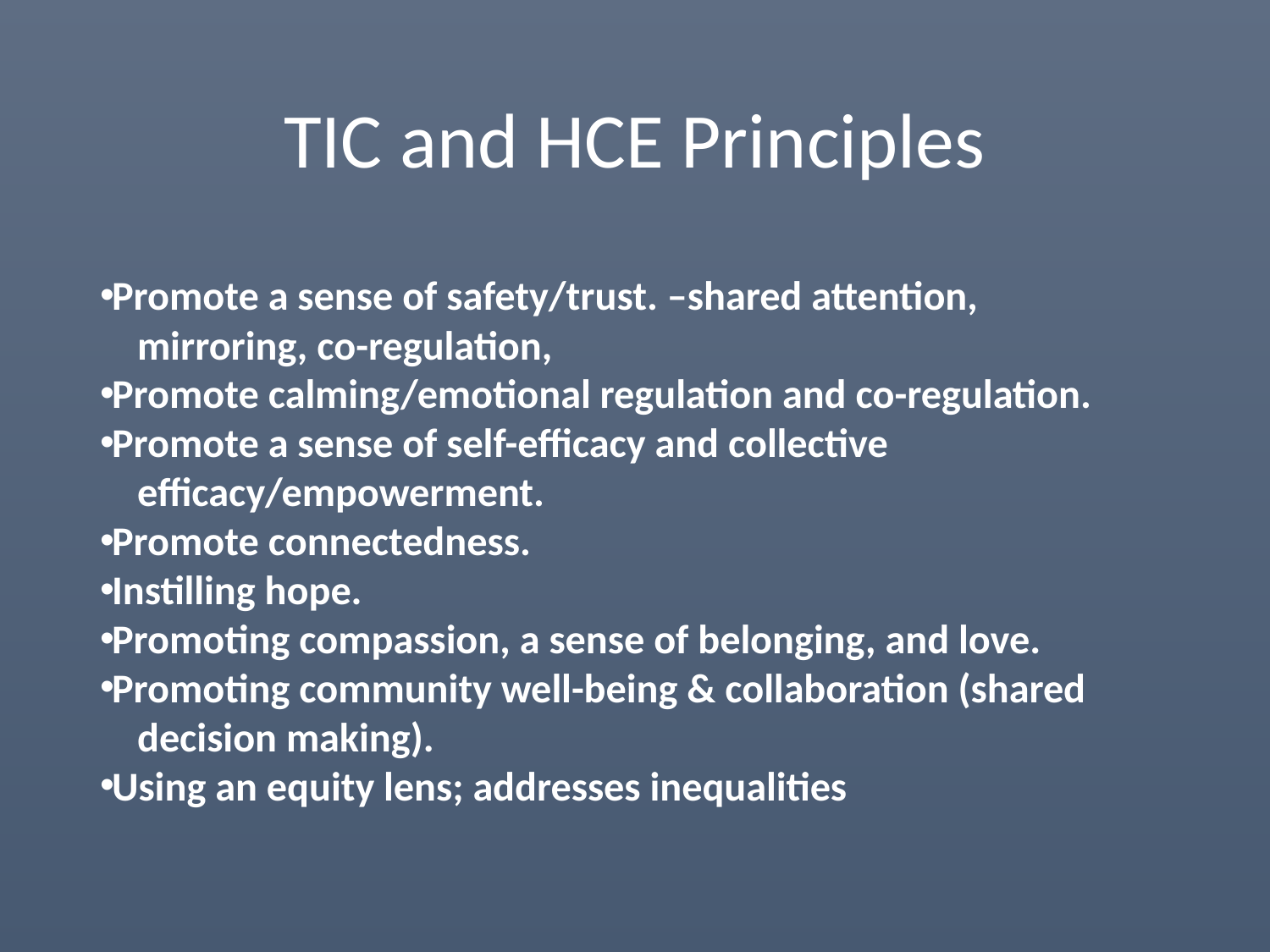

# TIC and HCE Principles

Promote a sense of safety/trust. –shared attention,
    mirroring, co-regulation,
Promote calming/emotional regulation and co-regulation.
Promote a sense of self-efficacy and collective
    efficacy/empowerment.
Promote connectedness.
Instilling hope.
Promoting compassion, a sense of belonging, and love.
Promoting community well-being & collaboration (shared
    decision making).
Using an equity lens; addresses inequalities